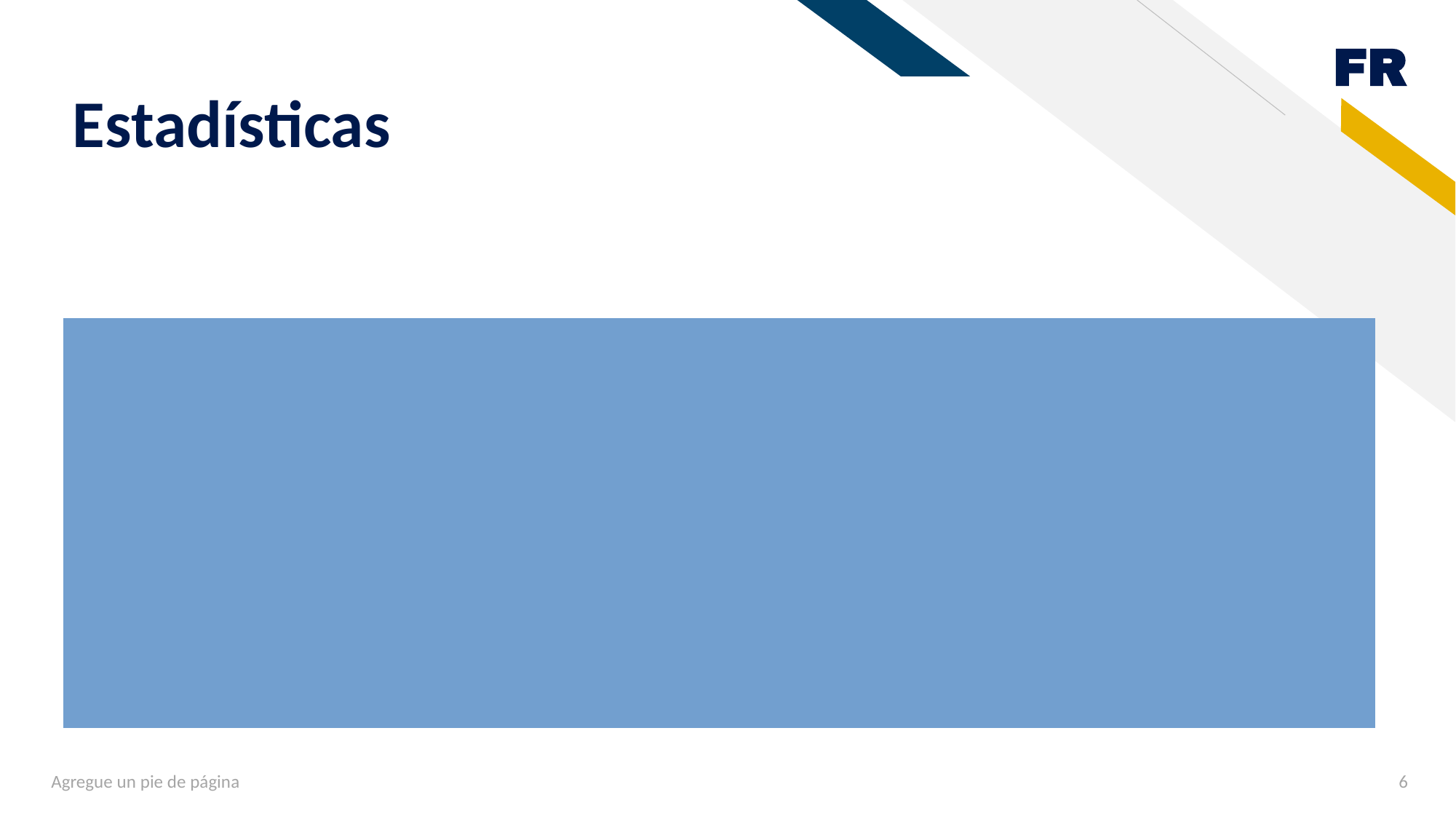

# Estadísticas

Agregue un pie de página
6